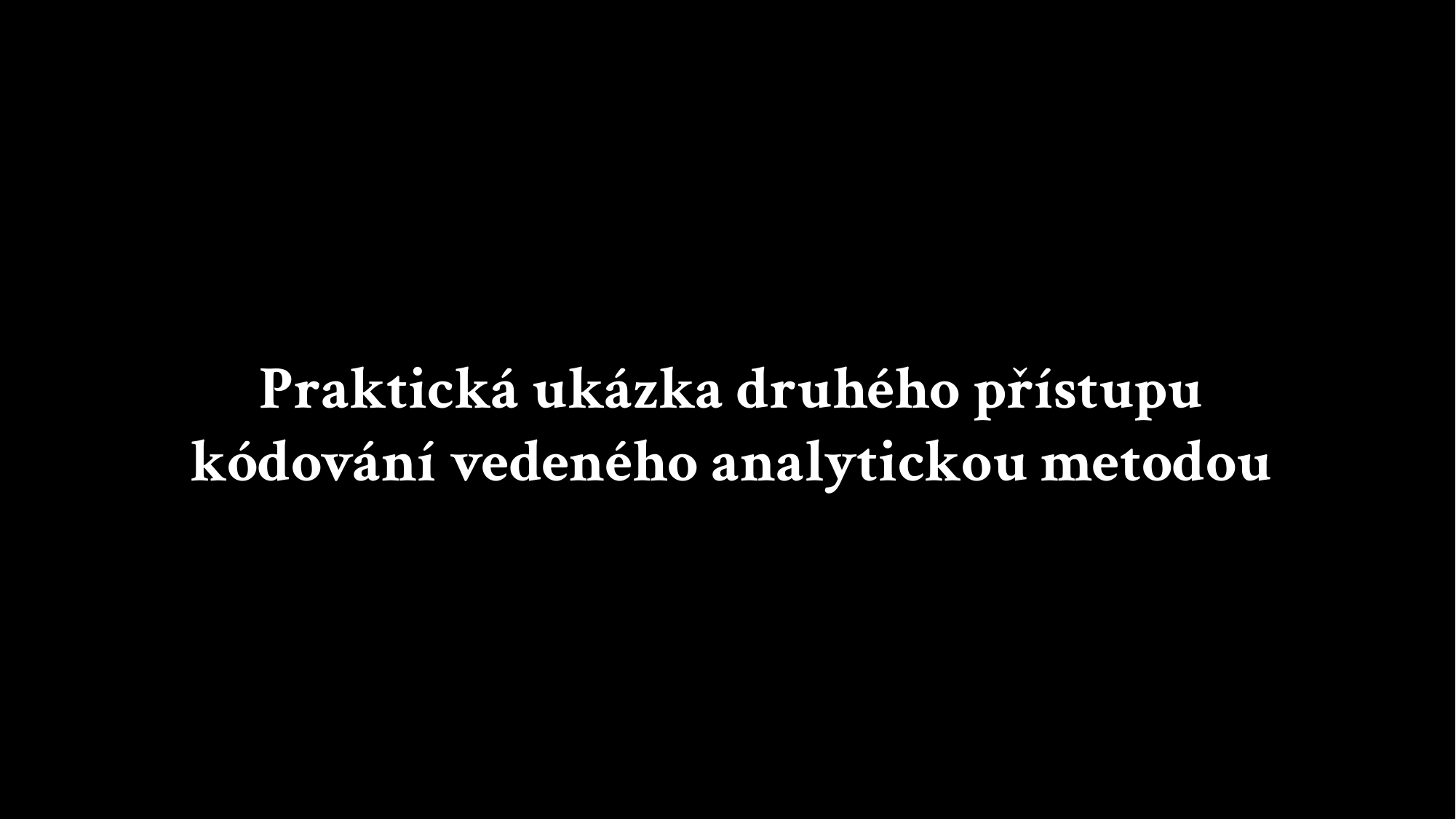

# Praktická ukázka druhého přístupu kódování vedeného analytickou metodou